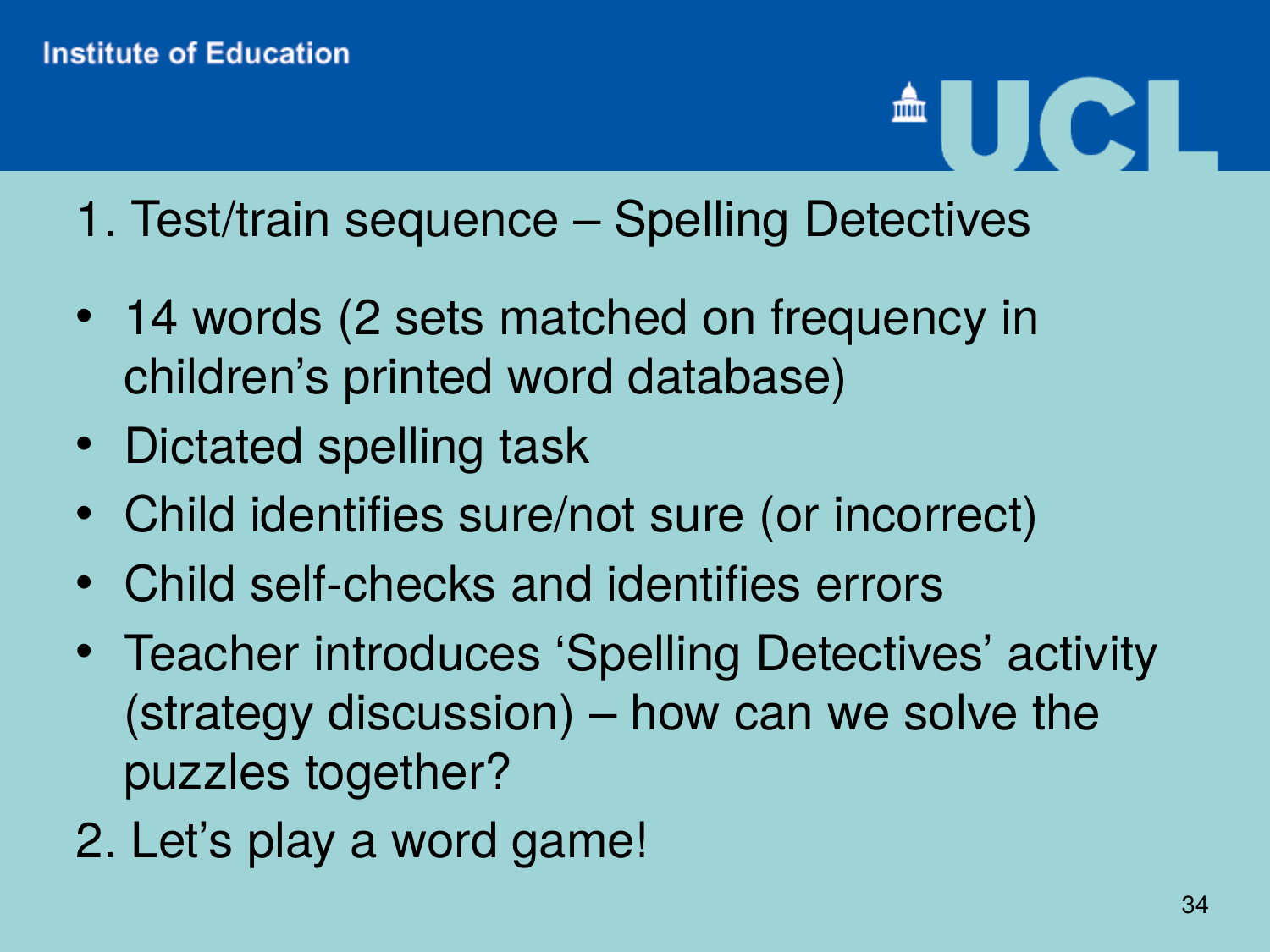

# 1. Test/train sequence – Spelling Detectives
14 words (2 sets matched on frequency in children’s printed word database)
Dictated spelling task
Child identifies sure/not sure (or incorrect)
Child self-checks and identifies errors
Teacher introduces ‘Spelling Detectives’ activity (strategy discussion) – how can we solve the puzzles together?
2. Let’s play a word game!
34